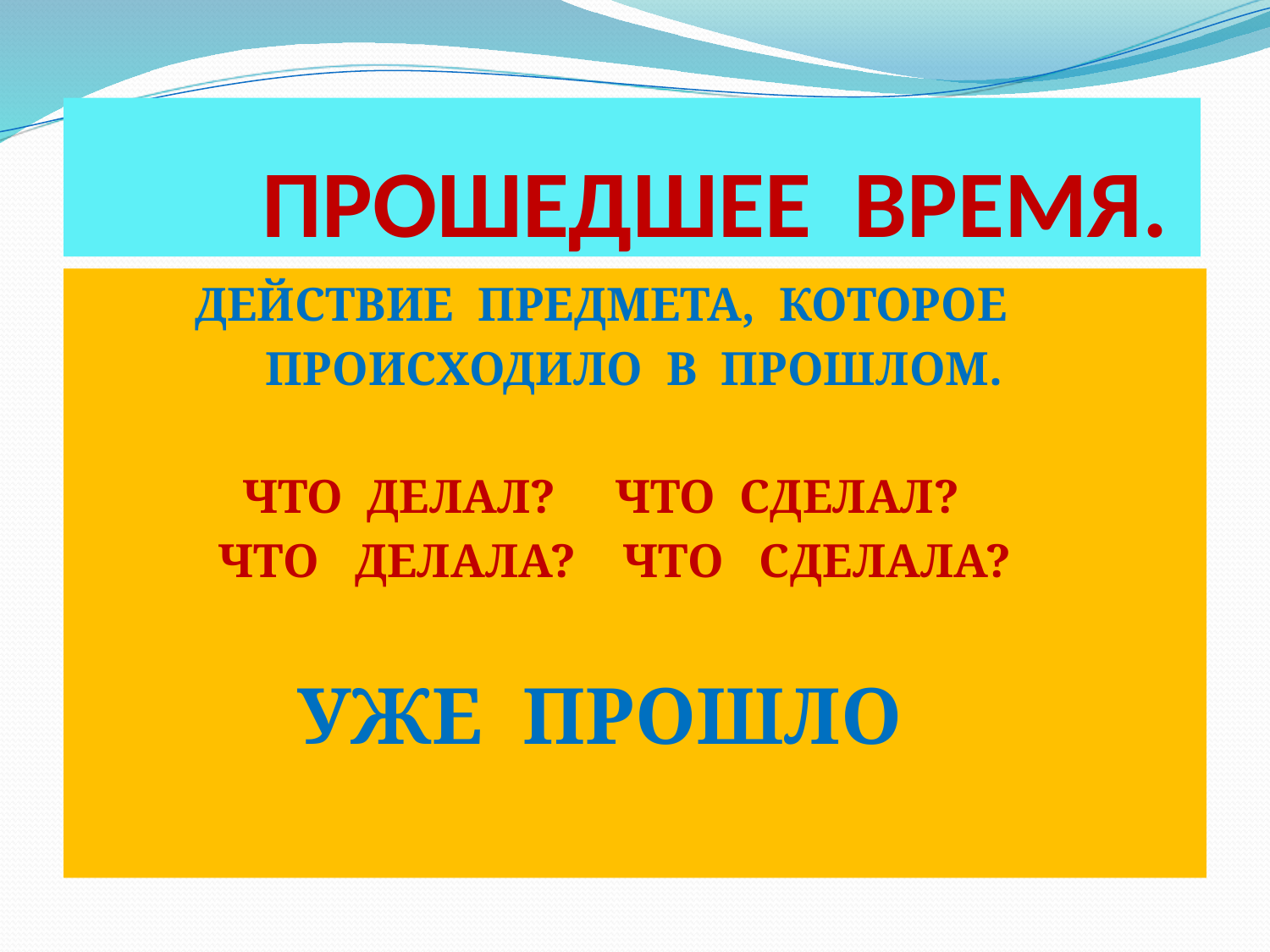

# ПРОШЕДШЕЕ  ВРЕМЯ.
          ДЕЙСТВИЕ  ПРЕДМЕТА,  КОТОРОЕ
                ПРОИСХОДИЛО  В  ПРОШЛОМ.

              ЧТО  ДЕЛАЛ?     ЧТО  СДЕЛАЛ?
            ЧТО   ДЕЛАЛА?    ЧТО   СДЕЛАЛА?

           УЖЕ  ПРОШЛО